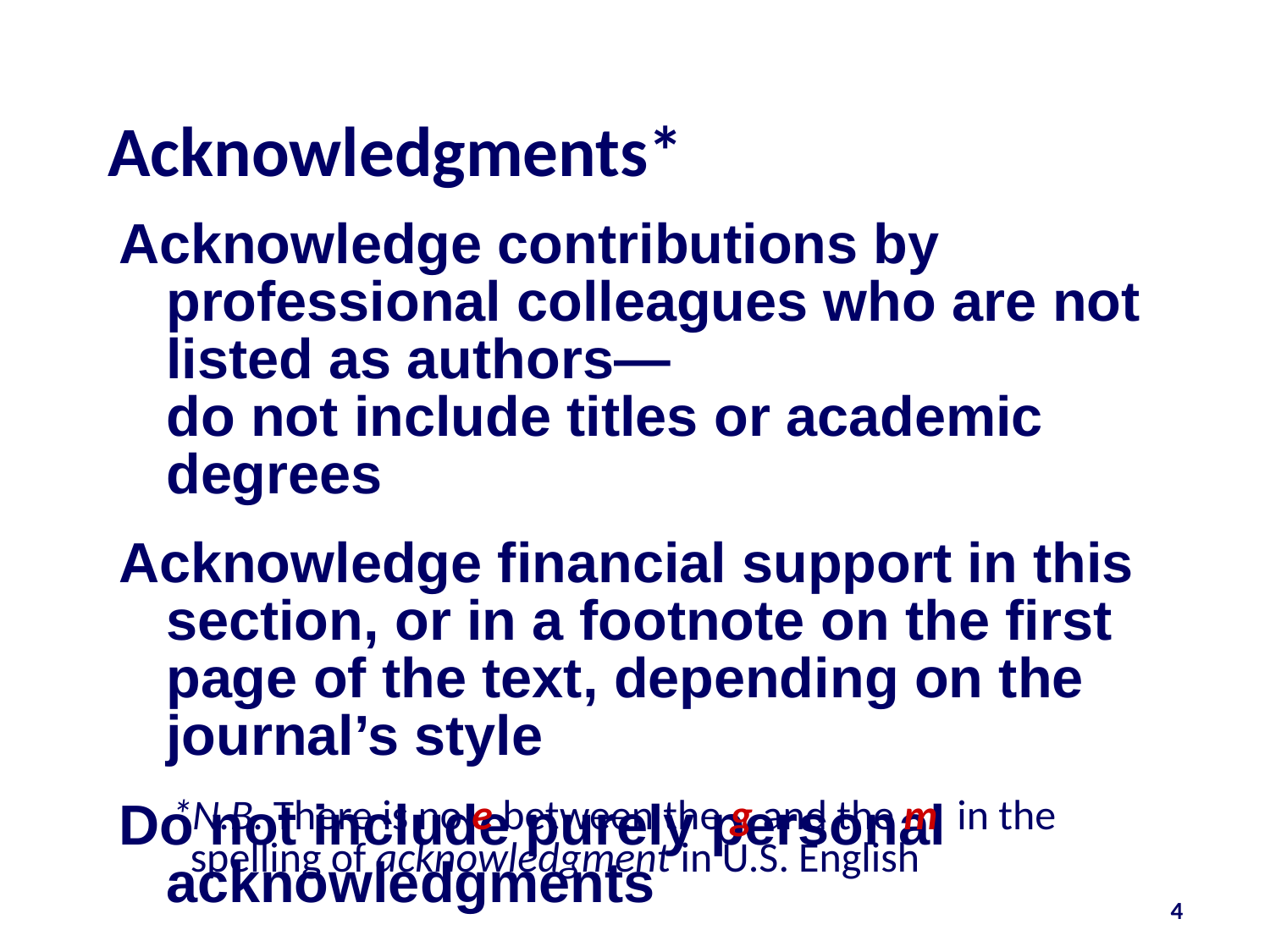

# Acknowledgments*
Acknowledge contributions by professional colleagues who are not listed as authors—
do not include titles or academic degrees
Acknowledge financial support in this section, or in a footnote on the first page of the text, depending on the journal’s style
Do not include purely personal acknowledgments
*N.B. There is no e between the g and the m  in the
  spelling of acknowledgment in U.S. English
4